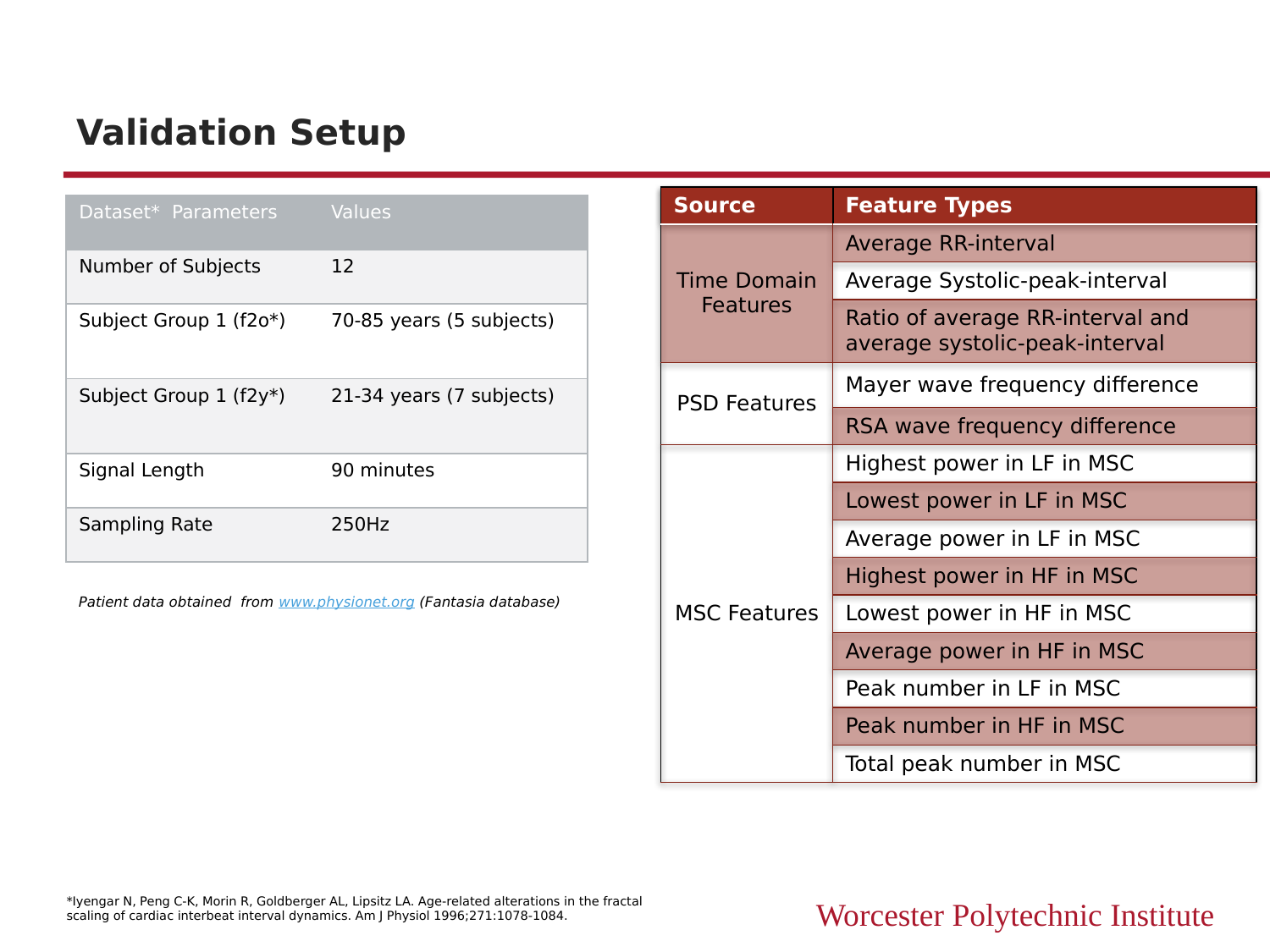

# Validation Setup
| Source | Feature Types |
| --- | --- |
| Time Domain Features | Average RR-interval |
|  | Average Systolic-peak-interval |
|  | Ratio of average RR-interval and average systolic-peak-interval |
| PSD Features | Mayer wave frequency difference |
|  | RSA wave frequency difference |
| MSC Features | Highest power in LF in MSC |
|  | Lowest power in LF in MSC |
|  | Average power in LF in MSC |
|  | Highest power in HF in MSC |
|  | Lowest power in HF in MSC |
|  | Average power in HF in MSC |
|  | Peak number in LF in MSC |
|  | Peak number in HF in MSC |
|  | Total peak number in MSC |
| Dataset\* Parameters | Values |
| --- | --- |
| Number of Subjects | 12 |
| Subject Group 1 (f2o\*) | 70-85 years (5 subjects) |
| Subject Group 1 (f2y\*) | 21-34 years (7 subjects) |
| Signal Length | 90 minutes |
| Sampling Rate | 250Hz |
Patient data obtained  from www.physionet.org (Fantasia database)
*Iyengar N, Peng C-K, Morin R, Goldberger AL, Lipsitz LA. Age-related alterations in the fractal scaling of cardiac interbeat interval dynamics. Am J Physiol 1996;271:1078-1084.
*Iyengar N, Peng C-K, Morin R, Goldberger AL, Lipsitz LA. Age-related alterations in the fractal scaling of cardiac interbeat interval dynamics. Am J Physiol 1996;271:1078-1084.